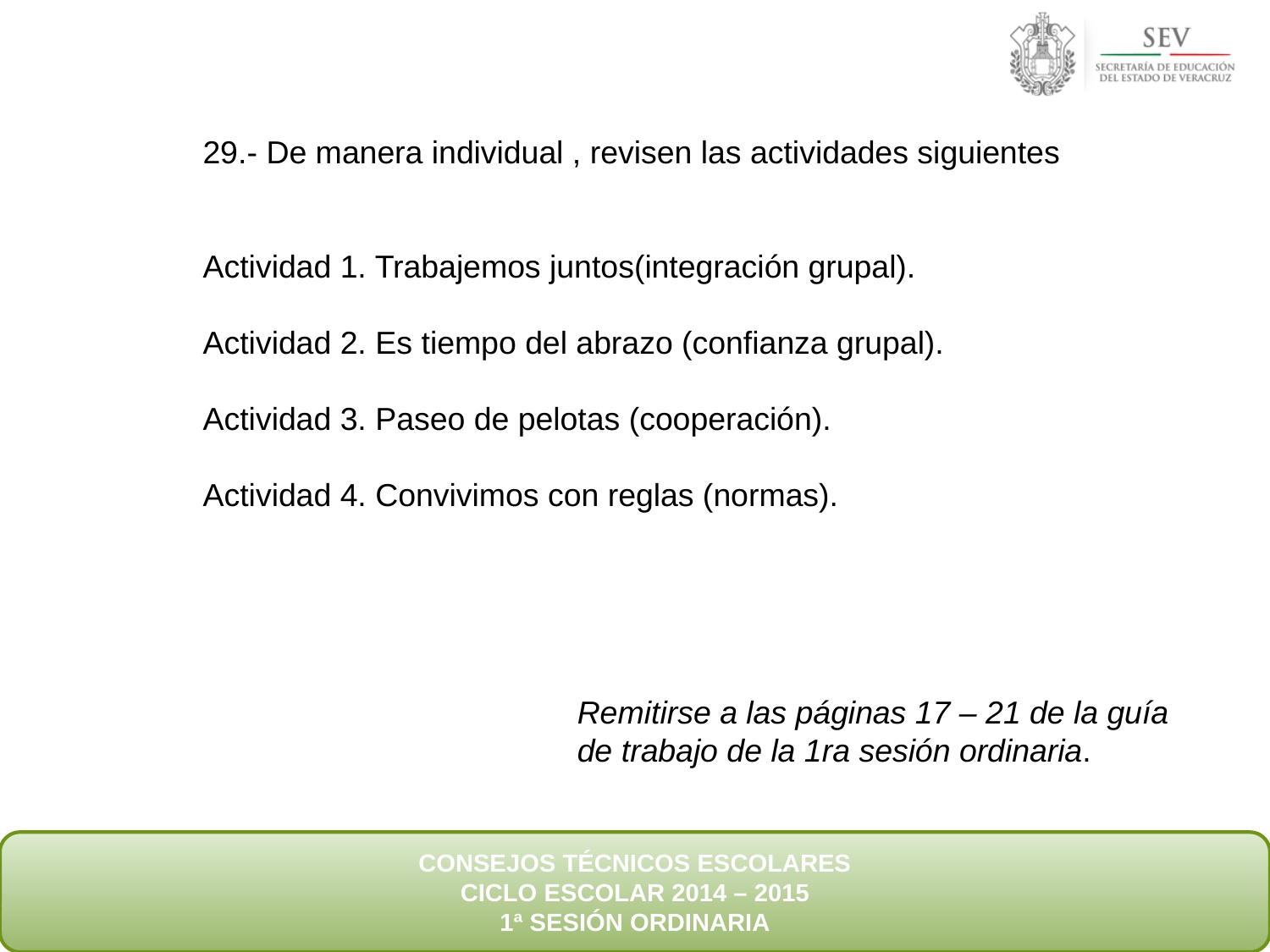

29.- De manera individual , revisen las actividades siguientes

Actividad 1. Trabajemos juntos(integración grupal).

Actividad 2. Es tiempo del abrazo (confianza grupal).

Actividad 3. Paseo de pelotas (cooperación).

Actividad 4. Convivimos con reglas (normas).
Remitirse a las páginas 17 – 21 de la guía de trabajo de la 1ra sesión ordinaria.